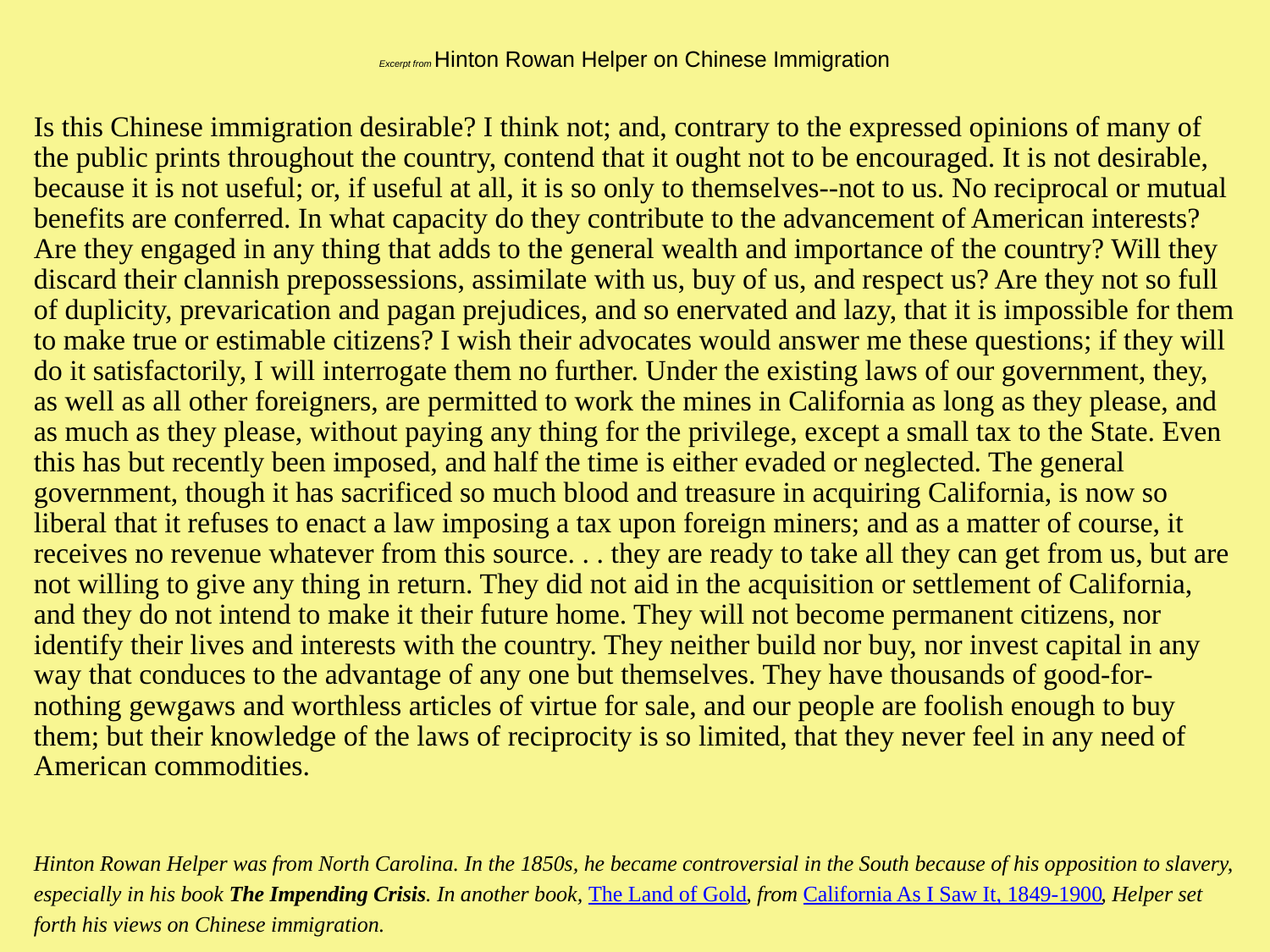

# Excerpt from Hinton Rowan Helper on Chinese Immigration
Is this Chinese immigration desirable? I think not; and, contrary to the expressed opinions of many of the public prints throughout the country, contend that it ought not to be encouraged. It is not desirable, because it is not useful; or, if useful at all, it is so only to themselves--not to us. No reciprocal or mutual benefits are conferred. In what capacity do they contribute to the advancement of American interests? Are they engaged in any thing that adds to the general wealth and importance of the country? Will they discard their clannish prepossessions, assimilate with us, buy of us, and respect us? Are they not so full of duplicity, prevarication and pagan prejudices, and so enervated and lazy, that it is impossible for them to make true or estimable citizens? I wish their advocates would answer me these questions; if they will do it satisfactorily, I will interrogate them no further. Under the existing laws of our government, they, as well as all other foreigners, are permitted to work the mines in California as long as they please, and as much as they please, without paying any thing for the privilege, except a small tax to the State. Even this has but recently been imposed, and half the time is either evaded or neglected. The general government, though it has sacrificed so much blood and treasure in acquiring California, is now so liberal that it refuses to enact a law imposing a tax upon foreign miners; and as a matter of course, it receives no revenue whatever from this source. . . they are ready to take all they can get from us, but are not willing to give any thing in return. They did not aid in the acquisition or settlement of California, and they do not intend to make it their future home. They will not become permanent citizens, nor identify their lives and interests with the country. They neither build nor buy, nor invest capital in any way that conduces to the advantage of any one but themselves. They have thousands of good-for-nothing gewgaws and worthless articles of virtue for sale, and our people are foolish enough to buy them; but their knowledge of the laws of reciprocity is so limited, that they never feel in any need of American commodities.

Hinton Rowan Helper was from North Carolina. In the 1850s, he became controversial in the South because of his opposition to slavery, especially in his book The Impending Crisis. In another book, The Land of Gold, from California As I Saw It, 1849-1900, Helper set forth his views on Chinese immigration.